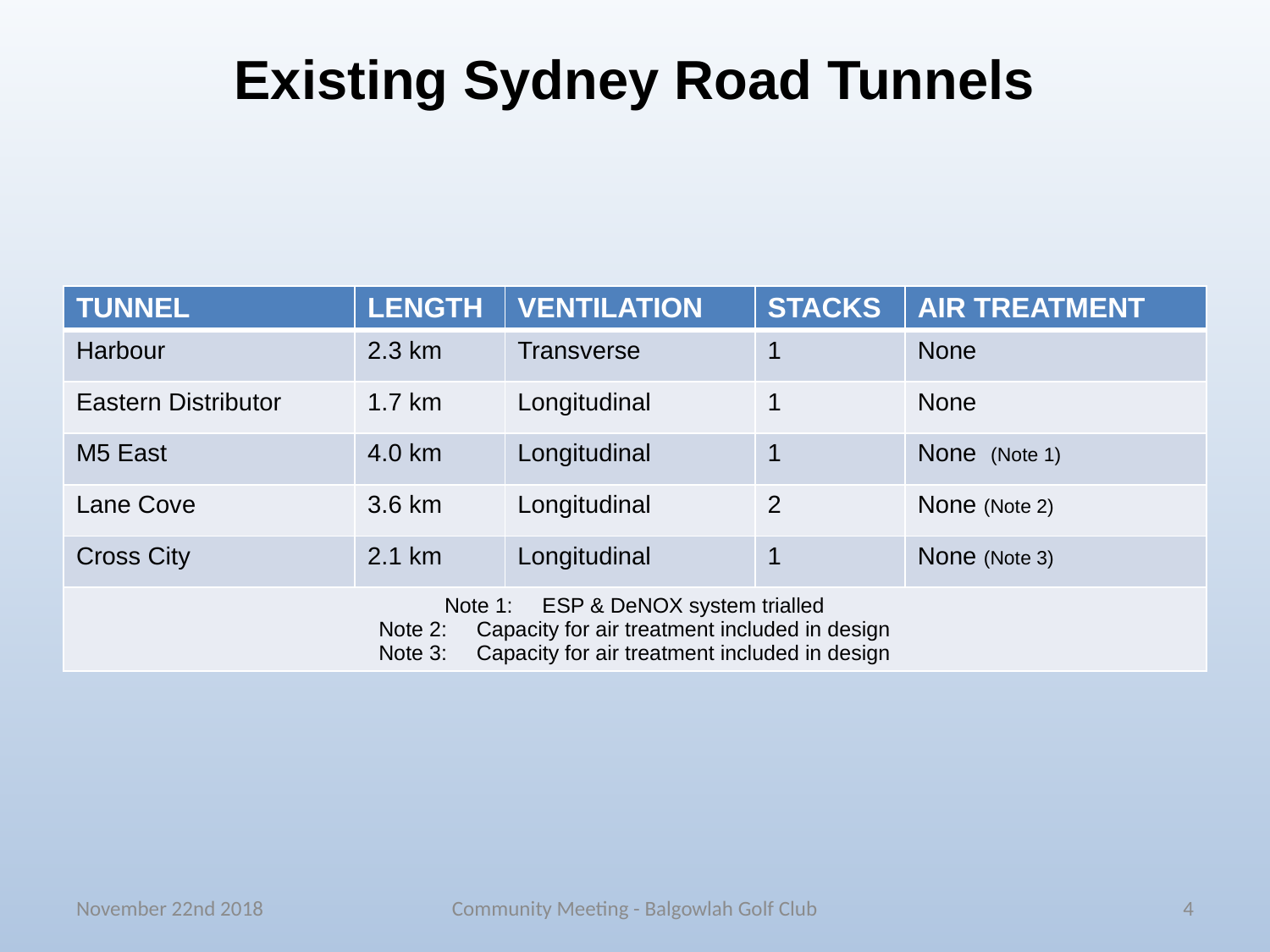

# Existing Sydney Road Tunnels
| TUNNEL | LENGTH | VENTILATION | STACKS | AIR TREATMENT |
| --- | --- | --- | --- | --- |
| Harbour | 2.3 km | Transverse | 1 | None |
| Eastern Distributor | 1.7 km | Longitudinal | 1 | None |
| M5 East | 4.0 km | Longitudinal | 1 | None (Note 1) |
| Lane Cove | 3.6 km | Longitudinal | 2 | None (Note 2) |
| Cross City | 2.1 km | Longitudinal | 1 | None (Note 3) |
| Note 1: ESP & DeNOX system trialled Note 2: Capacity for air treatment included in design Note 3: Capacity for air treatment included in design |  |  |  |  |
November 22nd 2018
Community Meeting - Balgowlah Golf Club
4